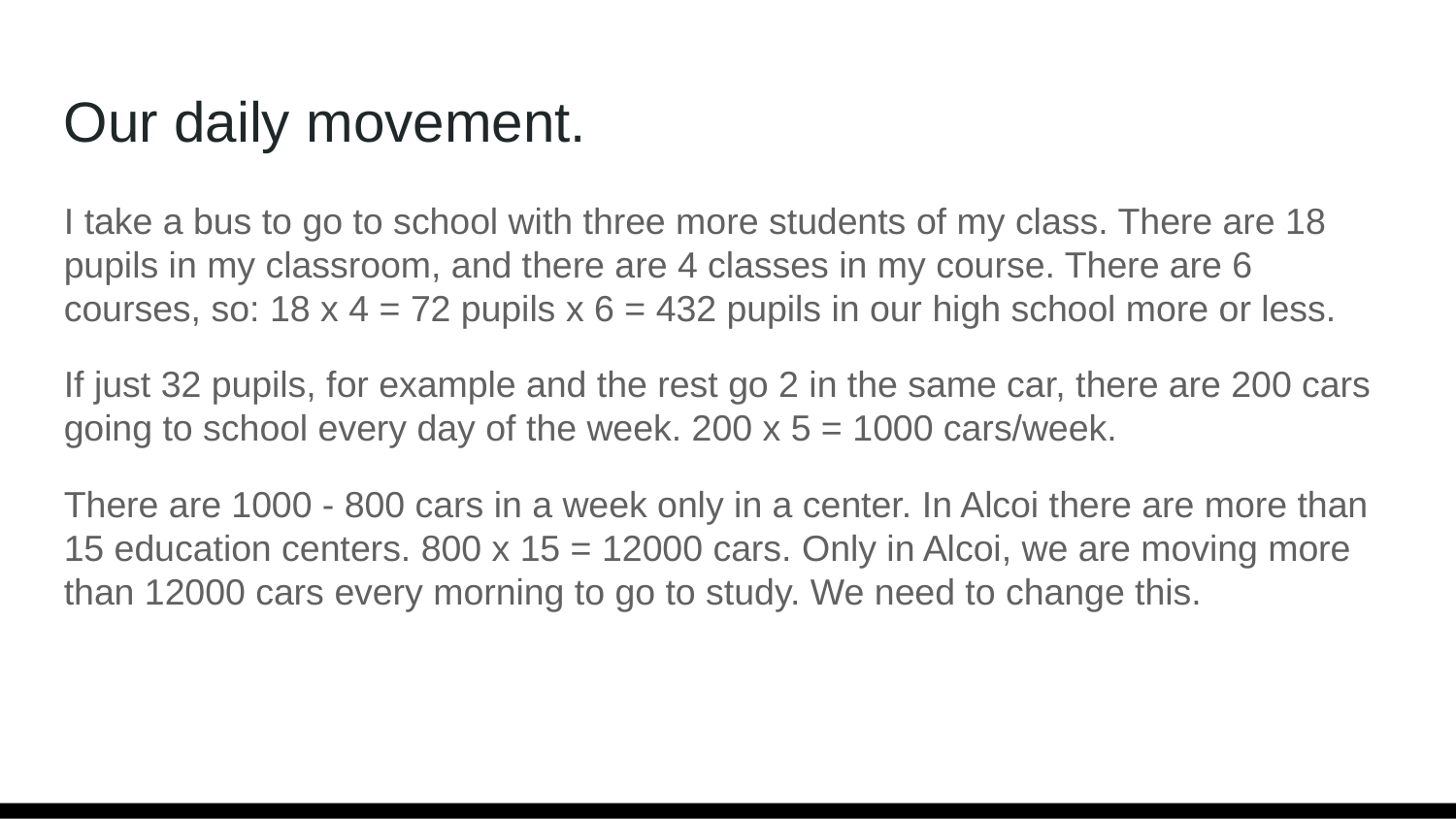

Our daily movement.
I take a bus to go to school with three more students of my class. There are 18 pupils in my classroom, and there are 4 classes in my course. There are 6 courses, so: 18 x 4 = 72 pupils x 6 = 432 pupils in our high school more or less.
If just 32 pupils, for example and the rest go 2 in the same car, there are 200 cars going to school every day of the week. 200 x 5 = 1000 cars/week.
There are 1000 - 800 cars in a week only in a center. In Alcoi there are more than 15 education centers. 800 x 15 = 12000 cars. Only in Alcoi, we are moving more than 12000 cars every morning to go to study. We need to change this.